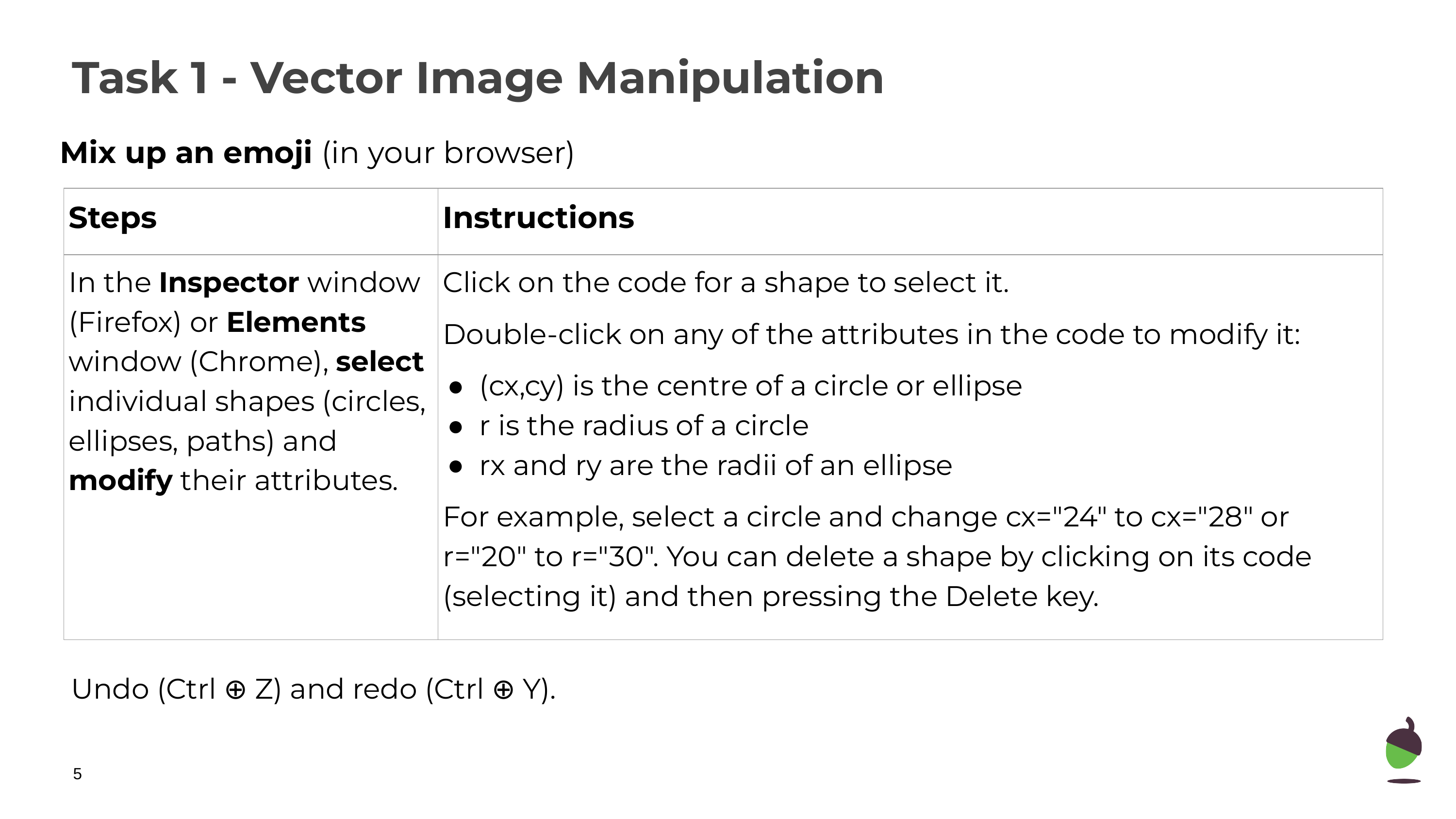

# Task 1 - Vector Image Manipulation
Mix up an emoji (in your browser).

| Steps | Instructions |
| --- | --- |
| In the Inspector window (Firefox) or Elements window (Chrome), select individual shapes (circles, ellipses, paths) and modify their attributes. | Click on the code for a shape to select it. Double-click on any of the attributes in the code to modify it: (cx,cy) is the centre of a circle or ellipse r is the radius of a circle rx and ry are the radii of an ellipse For example, select a circle and change cx="24" to cx="28" or r="20" to r="30". You can delete a shape by clicking on its code (selecting it) and then pressing the Delete key. |
Undo (Ctrl ⊕ Z) and redo (Ctrl ⊕ Y).
5